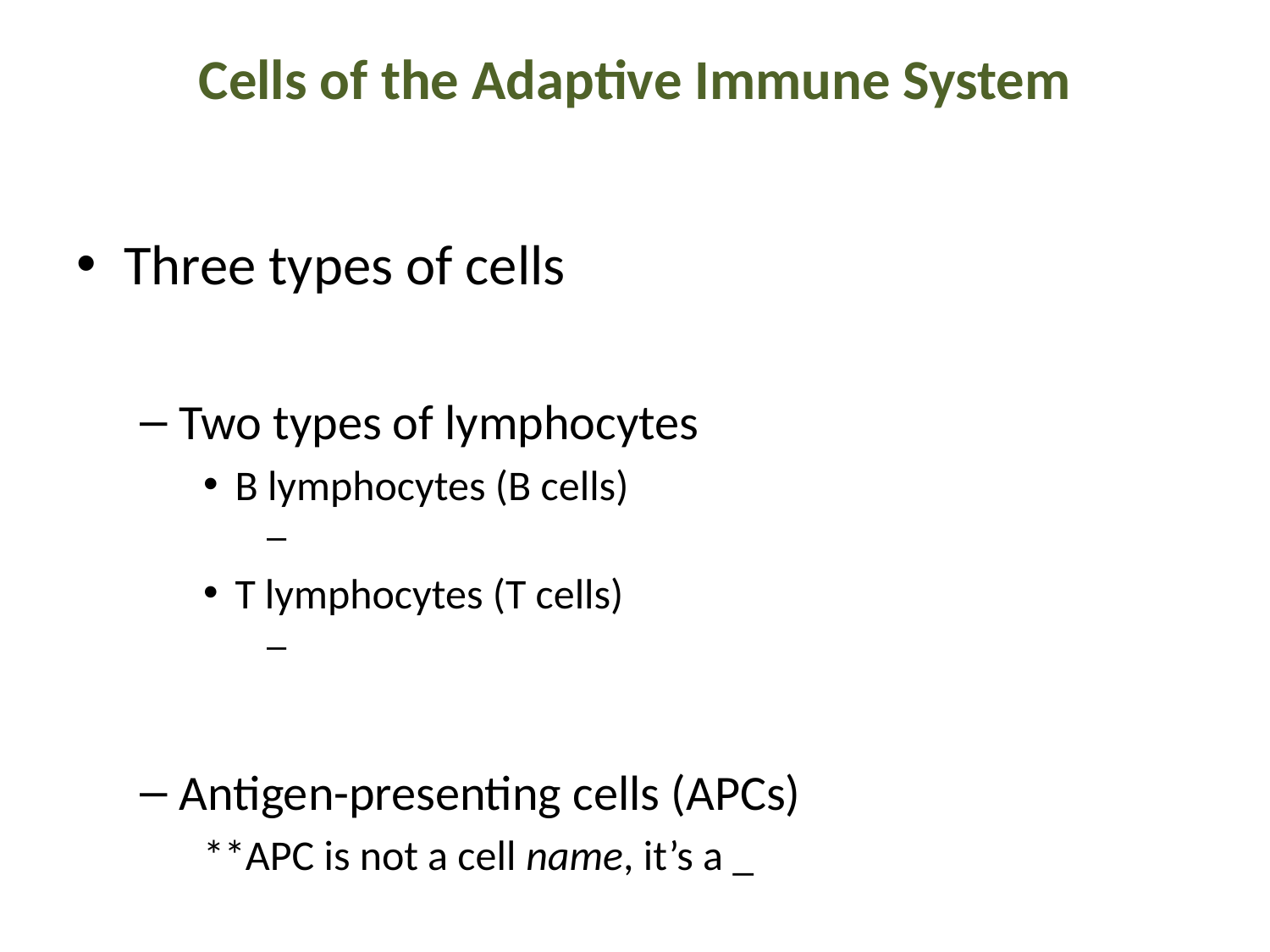

# Cells of the Adaptive Immune System
Three types of cells

Two types of lymphocytes
B lymphocytes (B cells)

T lymphocytes (T cells)

Antigen-presenting cells (APCs)
**APC is not a cell name, it’s a _

Play essential auxiliary roles in immunity